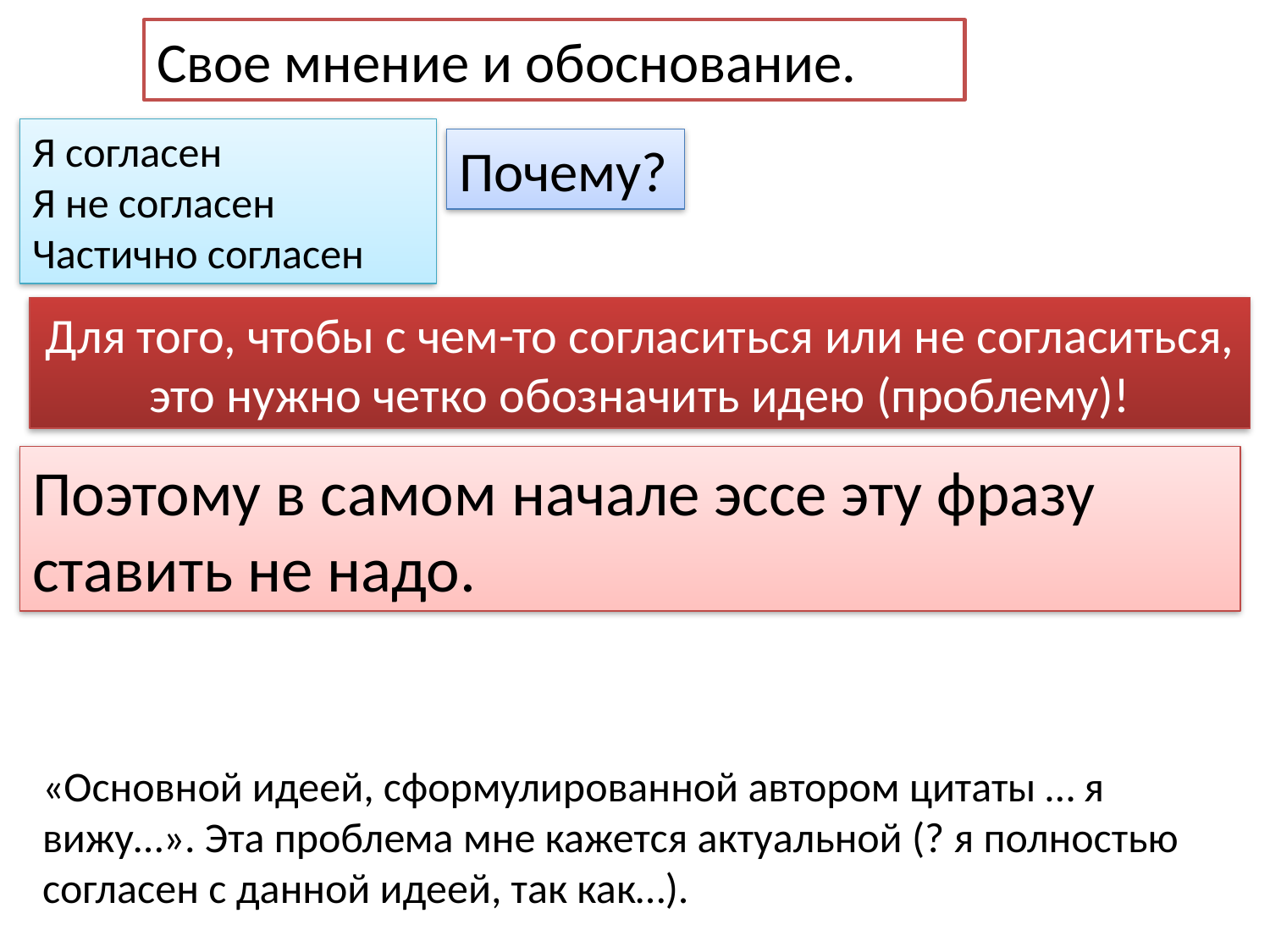

Свое мнение и обоснование.
Я согласен
Я не согласен
Частично согласен
Почему?
Для того, чтобы с чем-то согласиться или не согласиться, это нужно четко обозначить идею (проблему)!
Поэтому в самом начале эссе эту фразу ставить не надо.
«Основной идеей, сформулированной автором цитаты … я вижу…». Эта проблема мне кажется актуальной (? я полностью согласен с данной идеей, так как…).